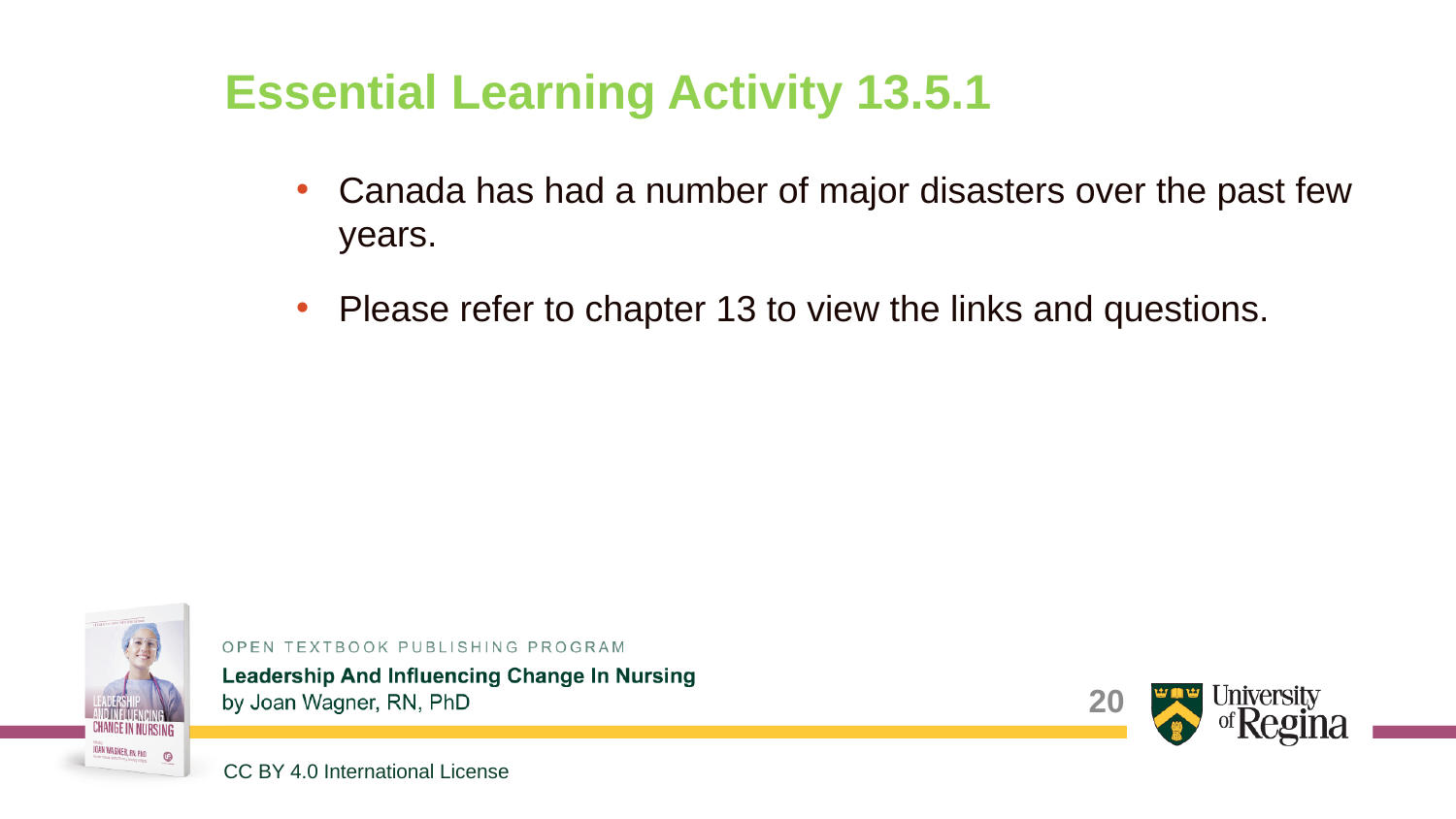

# Essential Learning Activity 13.5.1
Canada has had a number of major disasters over the past few years.
Please refer to chapter 13 to view the links and questions.
20
CC BY 4.0 International License